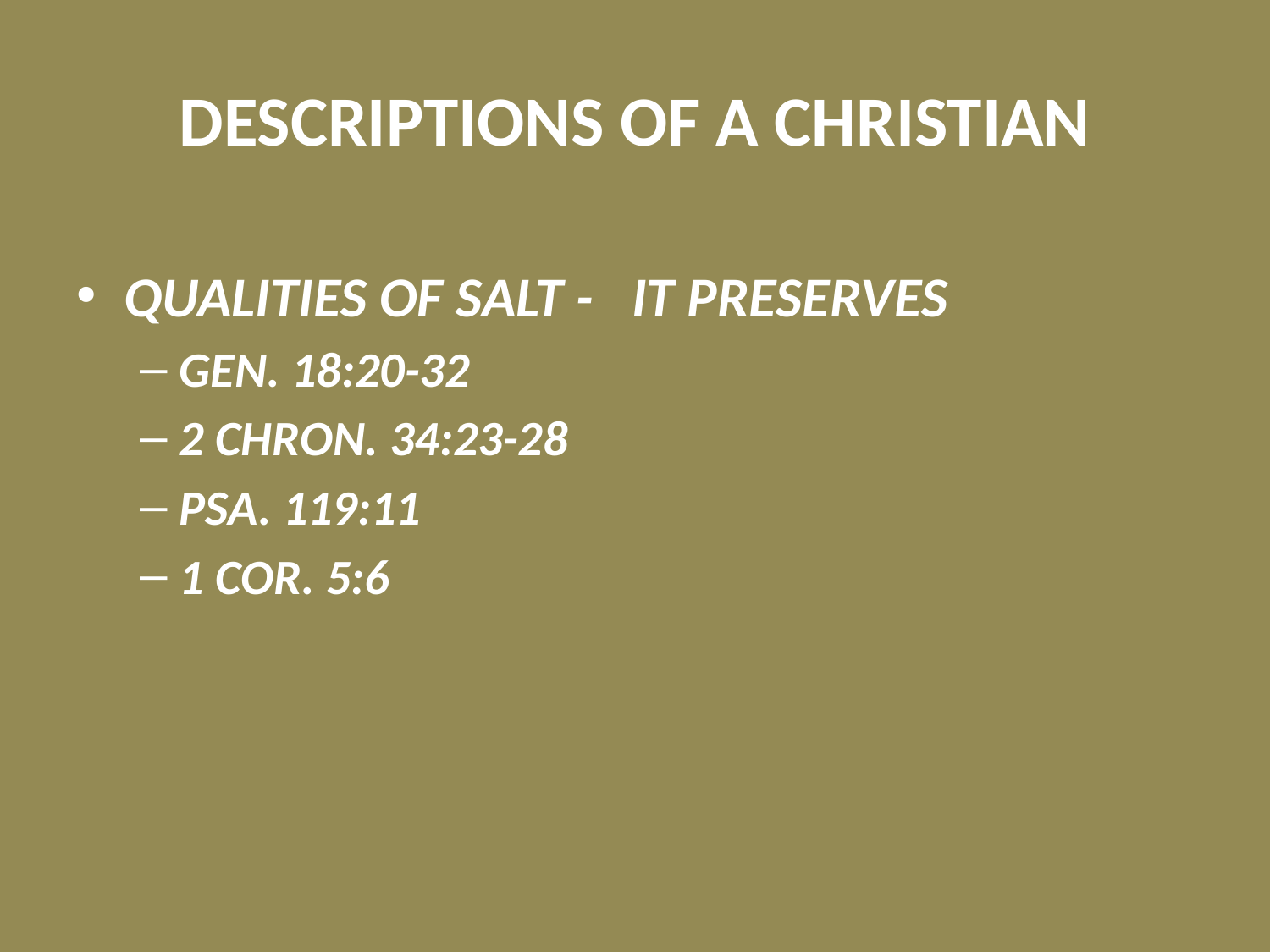

# DESCRIPTIONS OF A CHRISTIAN
QUALITIES OF SALT -   IT PRESERVES
GEN. 18:20-32
2 CHRON. 34:23-28
PSA. 119:11
1 COR. 5:6